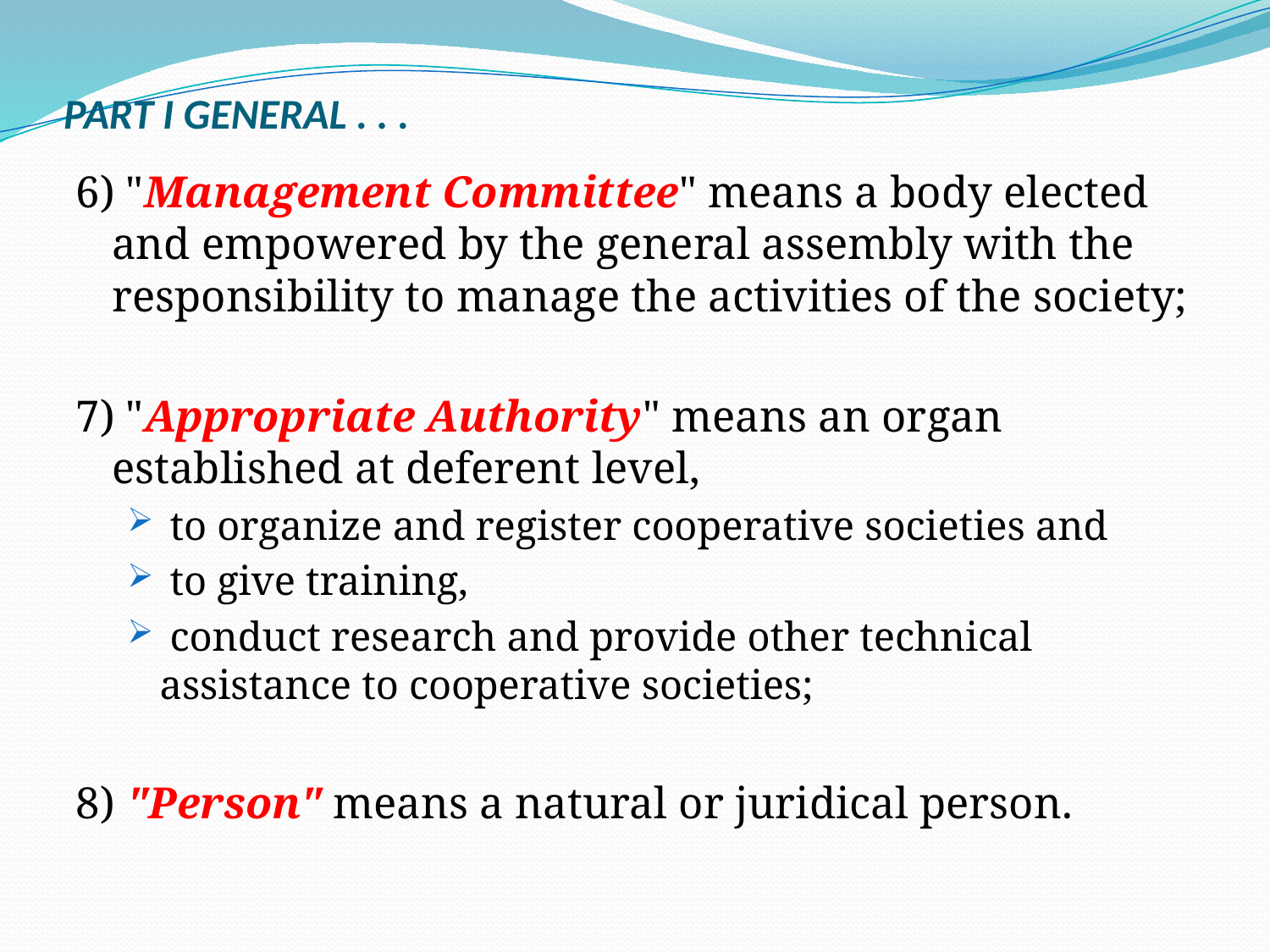

# PART I GENERAL . . .
6) "Management Committee" means a body elected and empowered by the general assembly with the responsibility to manage the activities of the society;

7) "Appropriate Authority" means an organ established at deferent level,
 to organize and register cooperative societies and
 to give training,
 conduct research and provide other technical assistance to cooperative societies;

8) "Person" means a natural or juridical person.